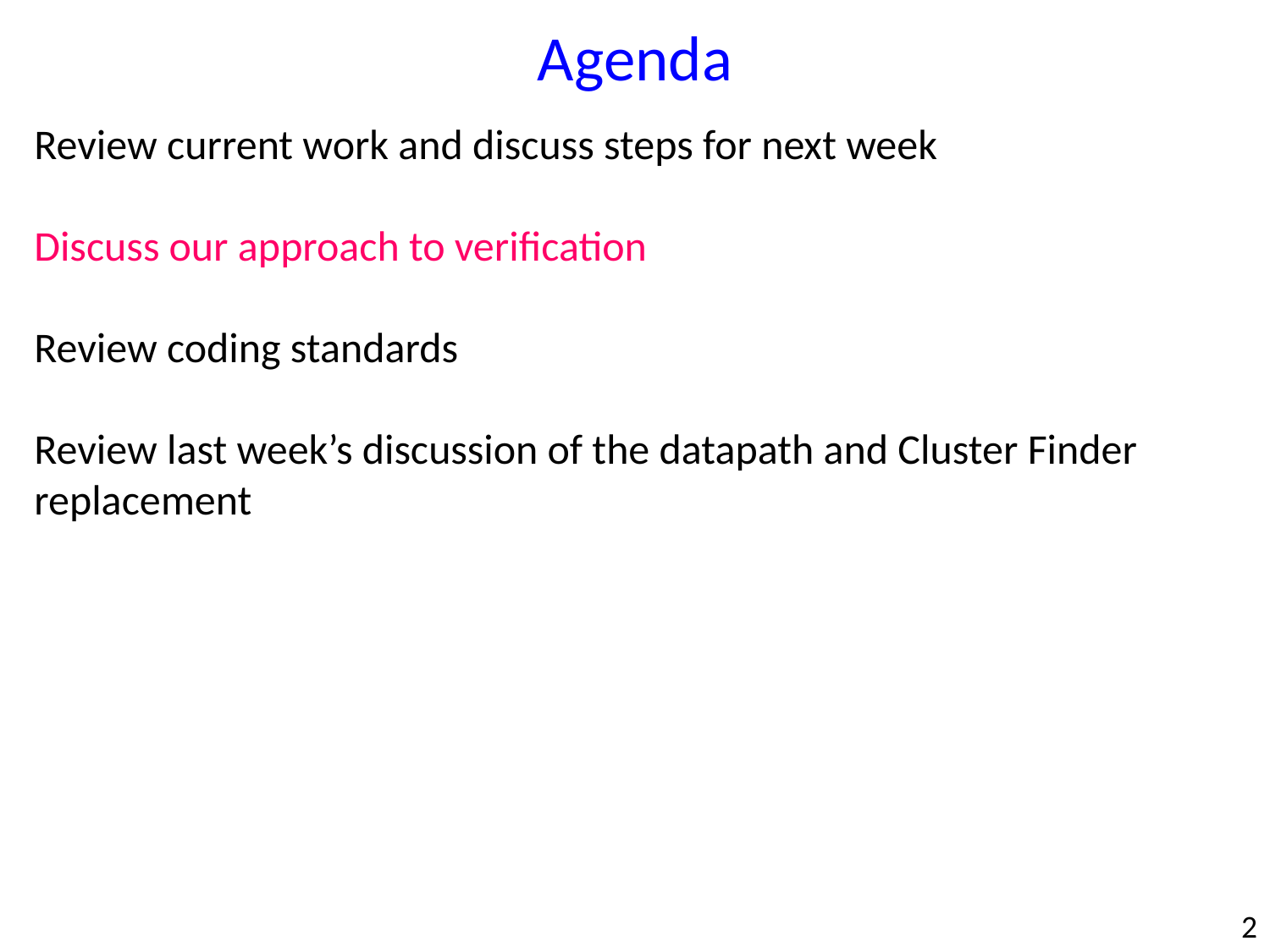

Agenda
Review current work and discuss steps for next week

Discuss our approach to verification

Review coding standards

Review last week’s discussion of the datapath and Cluster Finder replacement

2